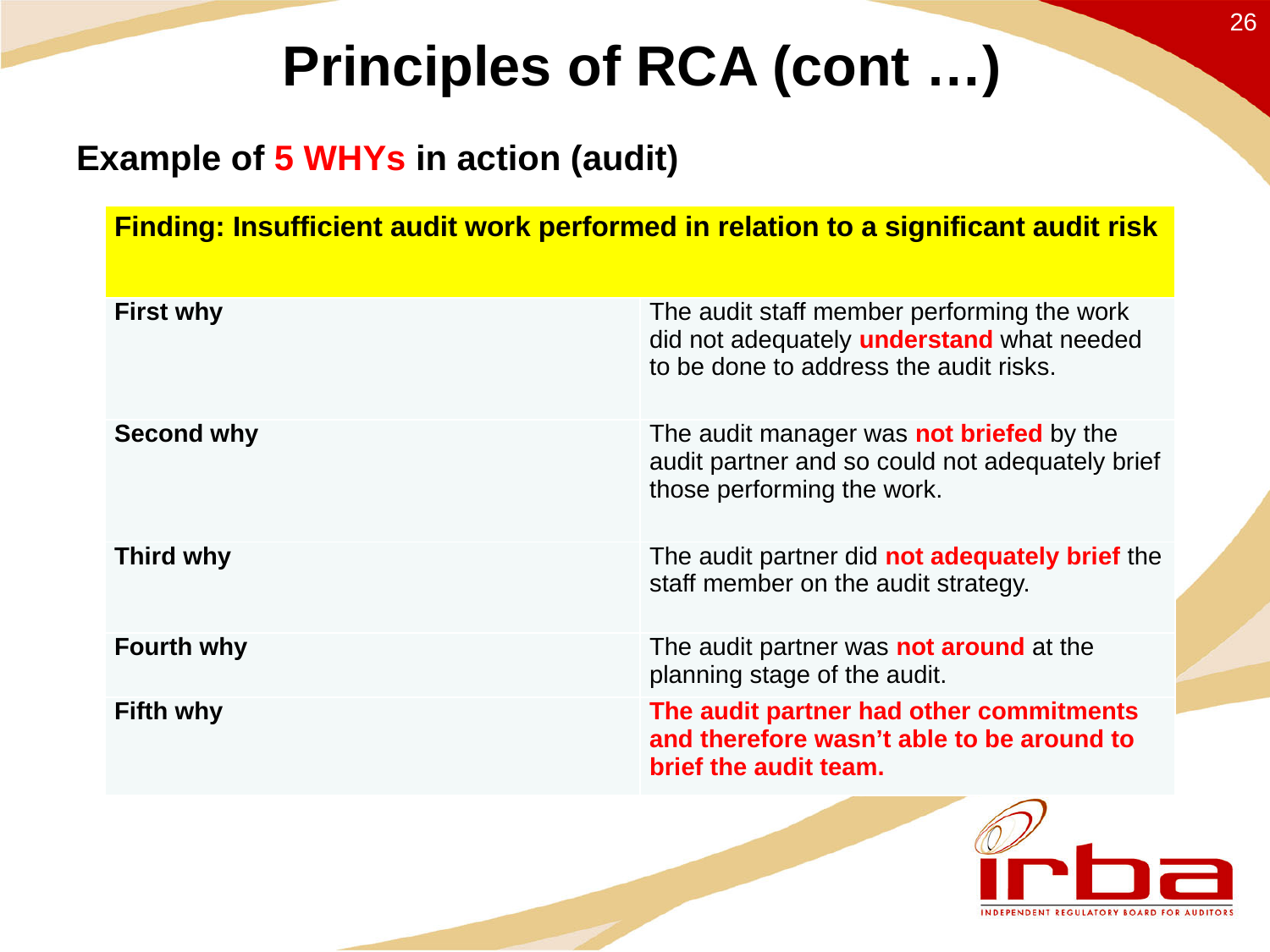

26
# Principles of RCA (cont …) Example of 5 WHYs in action (audit)
| Finding: Insufficient audit work performed in relation to a significant audit risk |  |
| --- | --- |
| First why | The audit staff member performing the work did not adequately understand what needed to be done to address the audit risks. |
| Second why | The audit manager was not briefed by the audit partner and so could not adequately brief those performing the work. |
| Third why | The audit partner did not adequately brief the staff member on the audit strategy. |
| Fourth why | The audit partner was not around at the planning stage of the audit. |
| Fifth why | The audit partner had other commitments and therefore wasn’t able to be around to brief the audit team. |